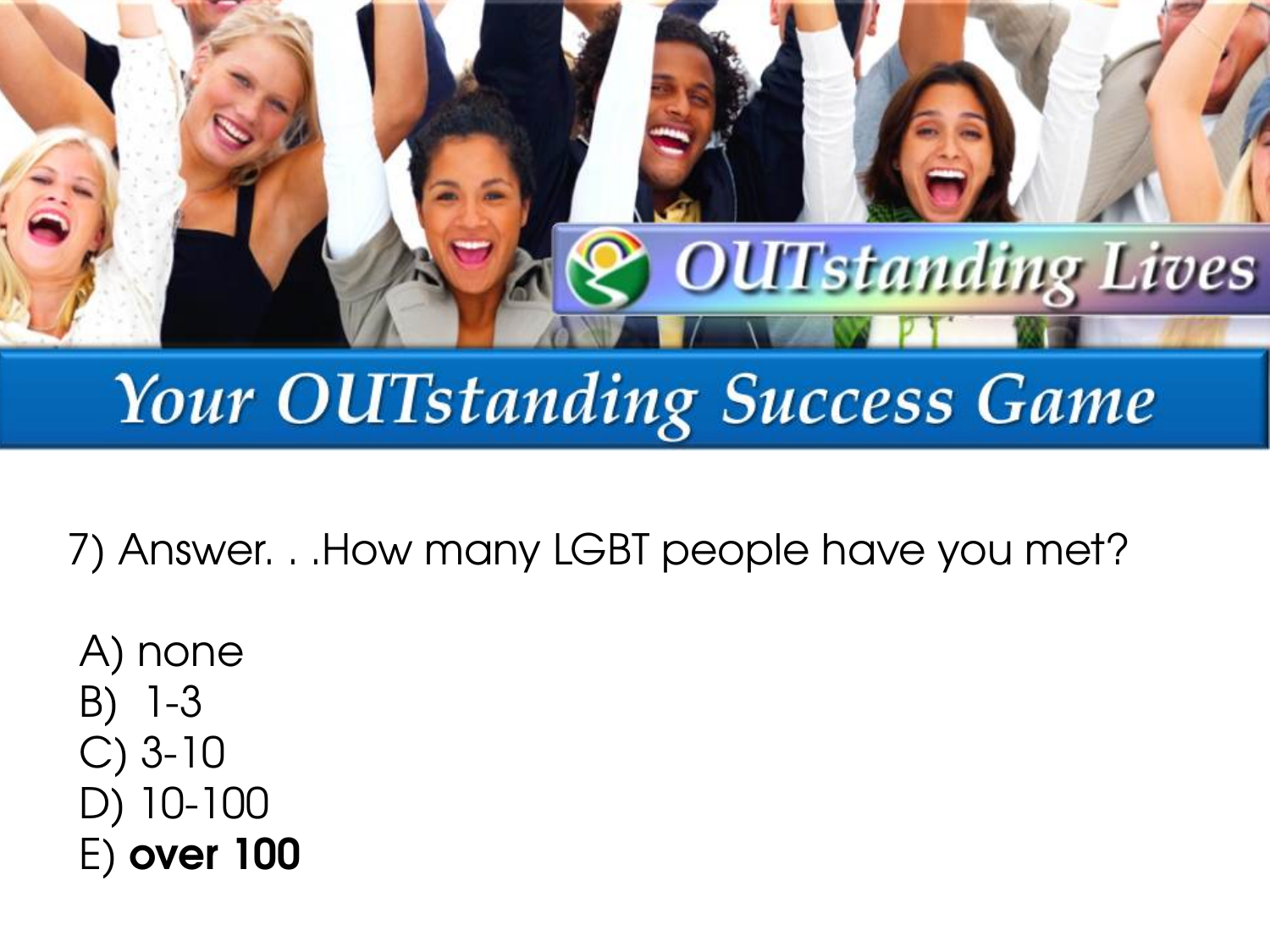

# 7) Answer. . .How many LGBT people have you met? A) none B)  1-3 C) 3-10 D) 10-100 E) over 100